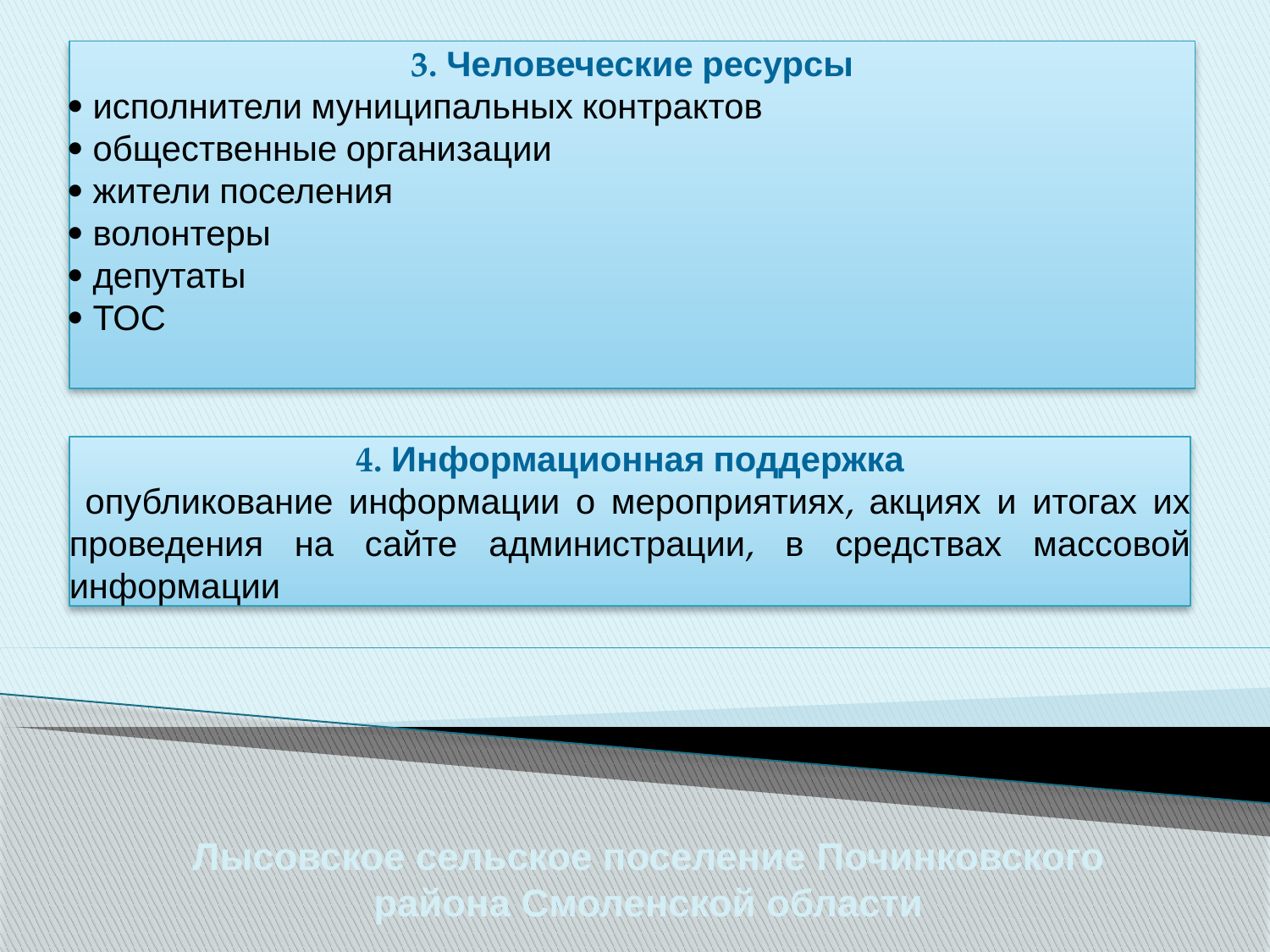

3. Человеческие ресурсы
• исполнители муниципальных контрактов
• общественные организации
• жители поселения
• волонтеры
• депутаты
• ТОС

#
4. Информационная поддержка
 опубликование информации о мероприятиях, акциях и итогах их проведения на сайте администрации, в средствах массовой информации
Лысовское сельское поселение Починковского района Смоленской области